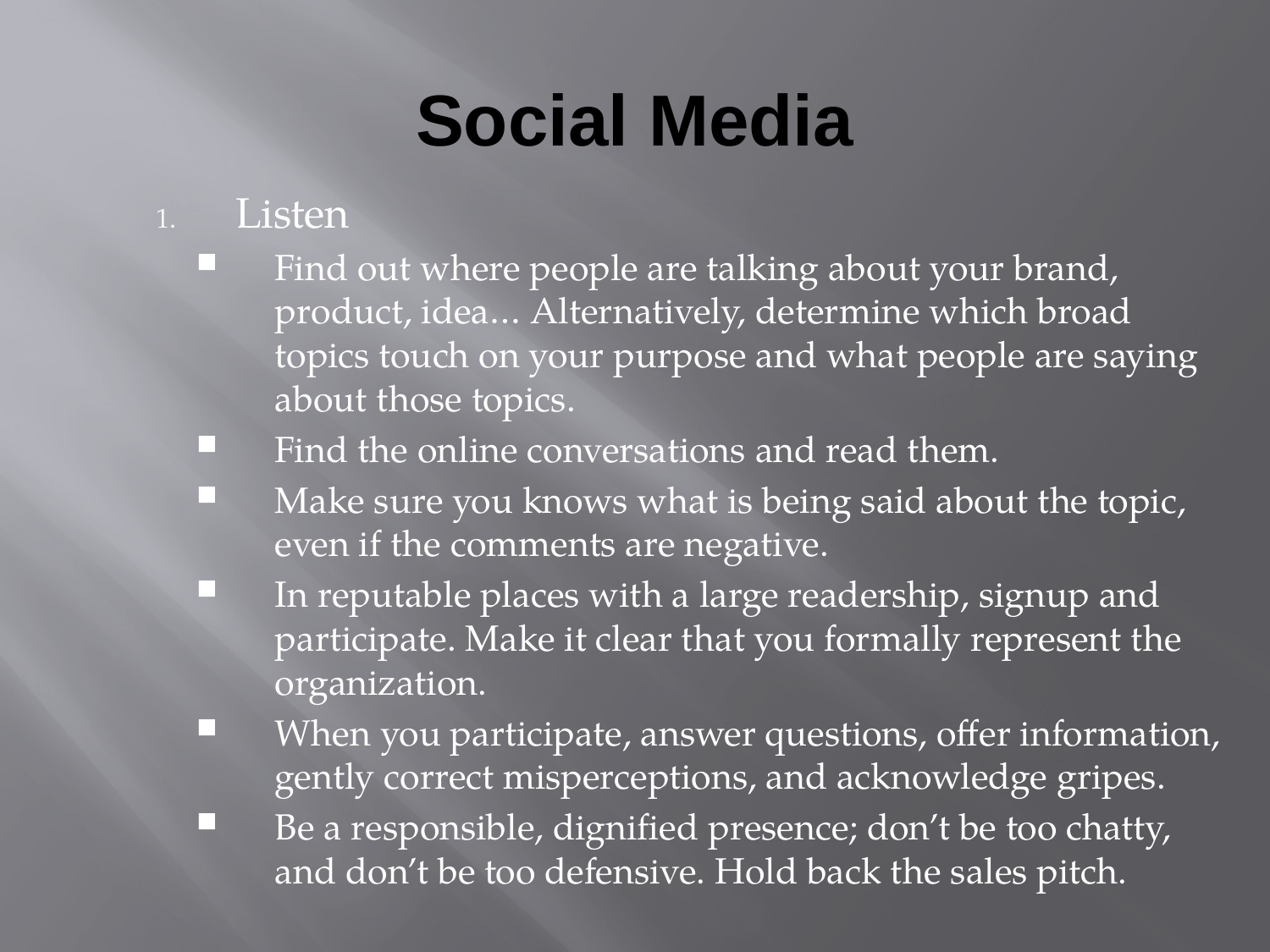

# Social Media
Listen
Find out where people are talking about your brand, product, idea… Alternatively, determine which broad topics touch on your purpose and what people are saying about those topics.
Find the online conversations and read them.
Make sure you knows what is being said about the topic, even if the comments are negative.
In reputable places with a large readership, signup and participate. Make it clear that you formally represent the organization.
When you participate, answer questions, offer information, gently correct misperceptions, and acknowledge gripes.
Be a responsible, dignified presence; don’t be too chatty, and don’t be too defensive. Hold back the sales pitch.